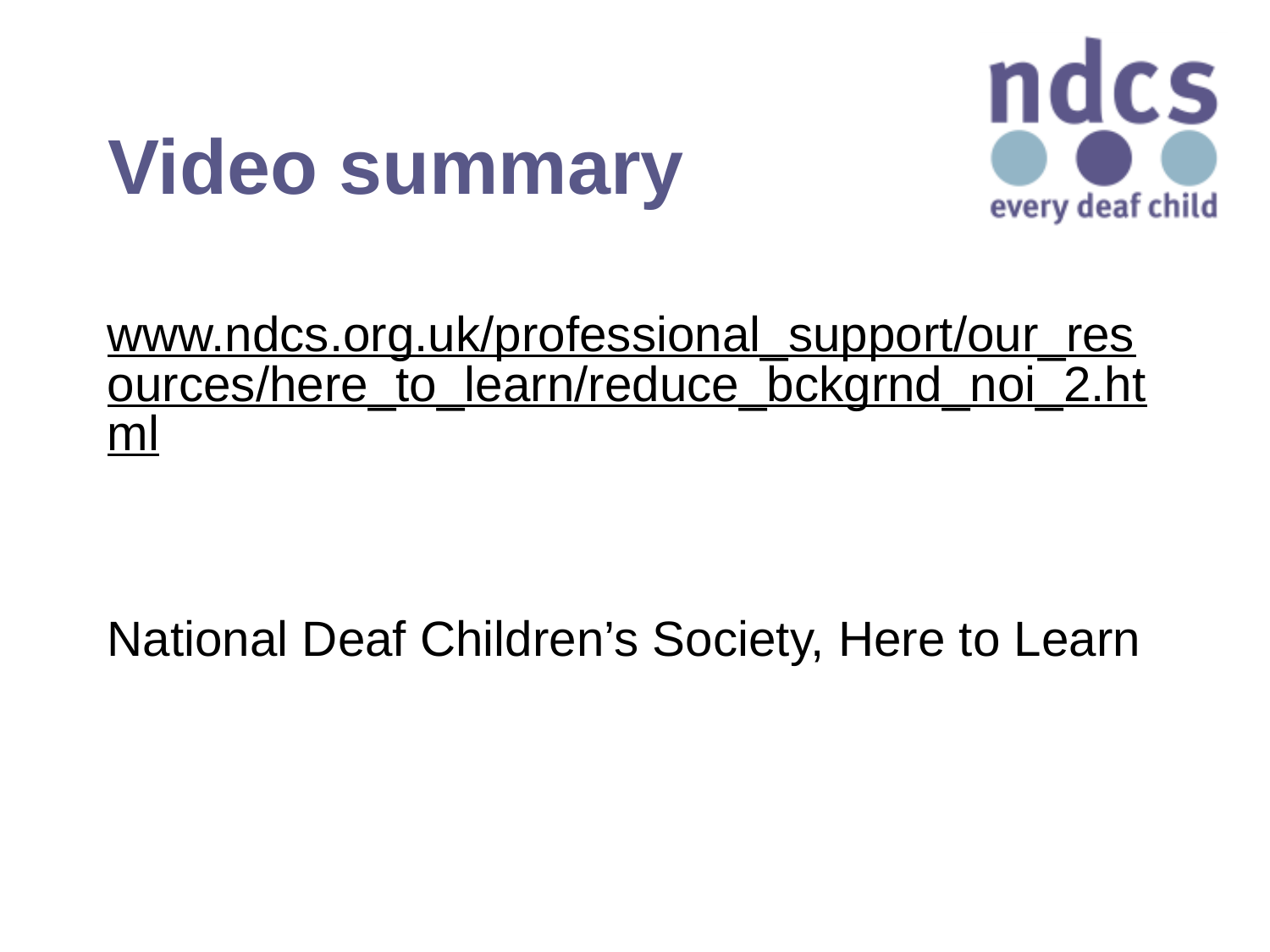

# Video summary
www.ndcs.org.uk/professional_support/our_resources/here_to_learn/reduce_bckgrnd_noi_2.html

National Deaf Children’s Society, Here to Learn